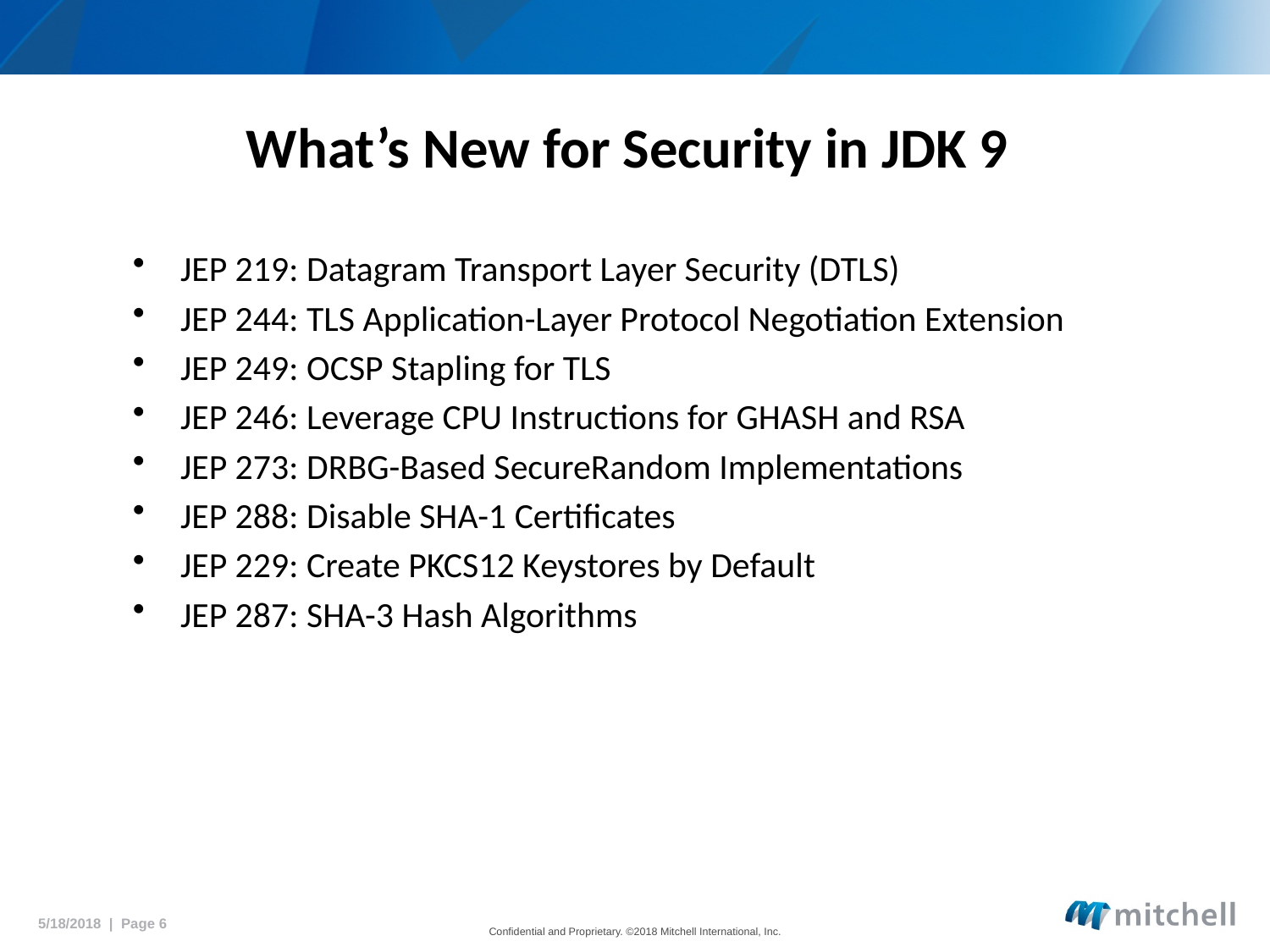

# What’s New for Security in JDK 9

JEP 219: Datagram Transport Layer Security (DTLS)
JEP 244: TLS Application-Layer Protocol Negotiation Extension
JEP 249: OCSP Stapling for TLS
JEP 246: Leverage CPU Instructions for GHASH and RSA
JEP 273: DRBG-Based SecureRandom Implementations
JEP 288: Disable SHA-1 Certificates
JEP 229: Create PKCS12 Keystores by Default
JEP 287: SHA-3 Hash Algorithms
5/18/2018  |  Page 6